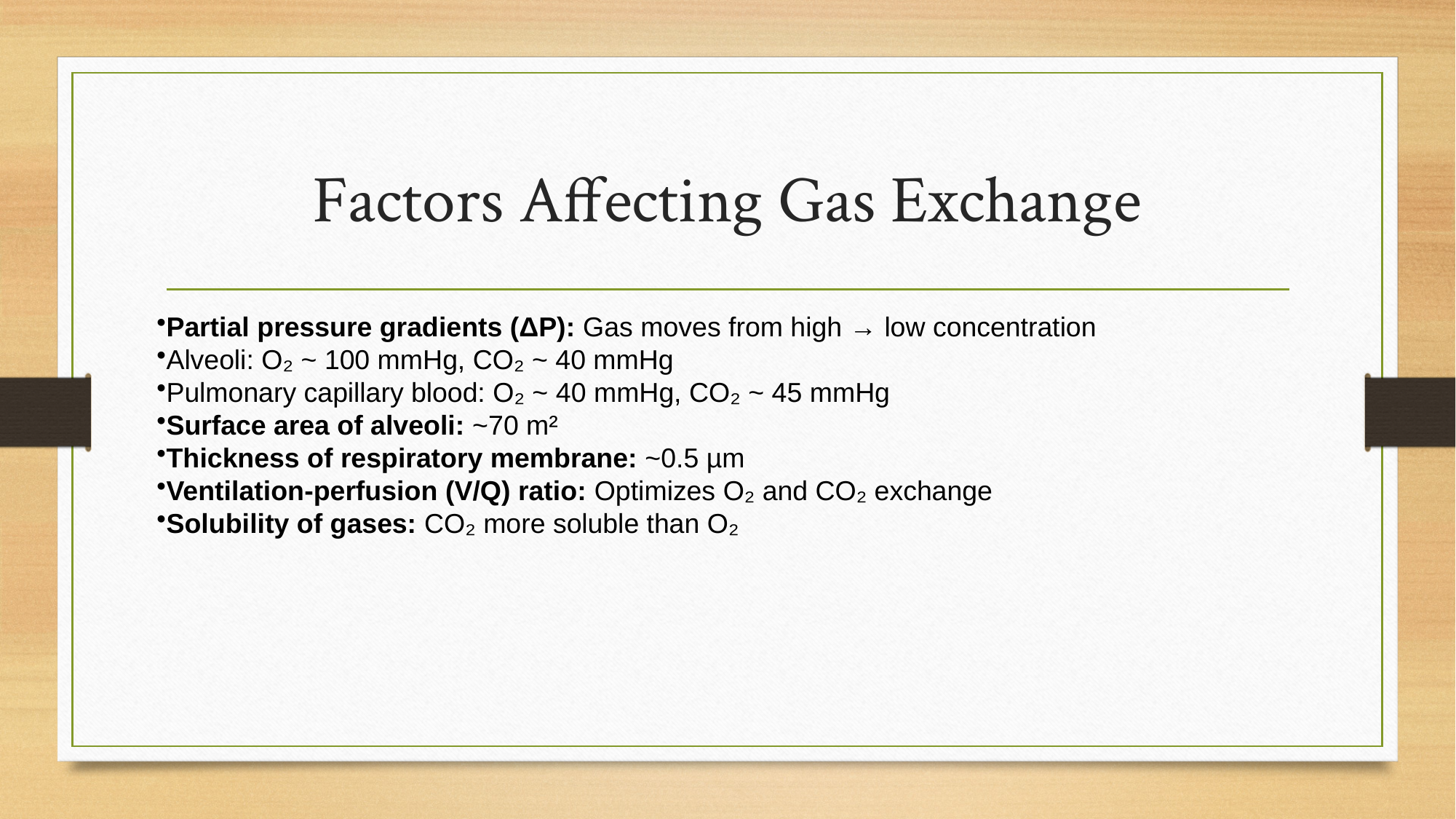

# Factors Affecting Gas Exchange
Partial pressure gradients (ΔP): Gas moves from high → low concentration
Alveoli: O₂ ~ 100 mmHg, CO₂ ~ 40 mmHg
Pulmonary capillary blood: O₂ ~ 40 mmHg, CO₂ ~ 45 mmHg
Surface area of alveoli: ~70 m²
Thickness of respiratory membrane: ~0.5 µm
Ventilation-perfusion (V/Q) ratio: Optimizes O₂ and CO₂ exchange
Solubility of gases: CO₂ more soluble than O₂